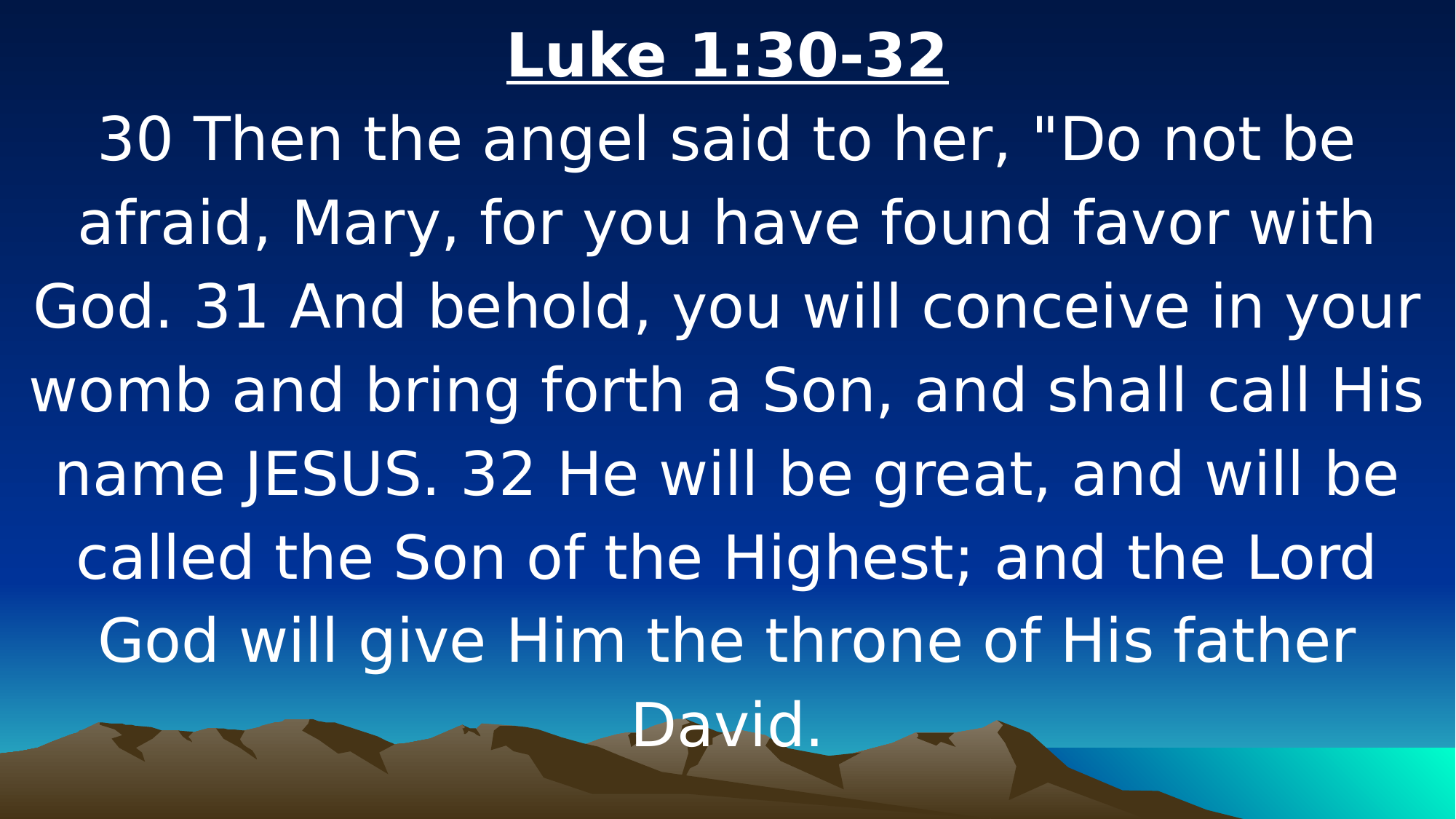

Luke 1:30-32
30 Then the angel said to her, "Do not be afraid, Mary, for you have found favor with God. 31 And behold, you will conceive in your womb and bring forth a Son, and shall call His name JESUS. 32 He will be great, and will be called the Son of the Highest; and the Lord God will give Him the throne of His father David.